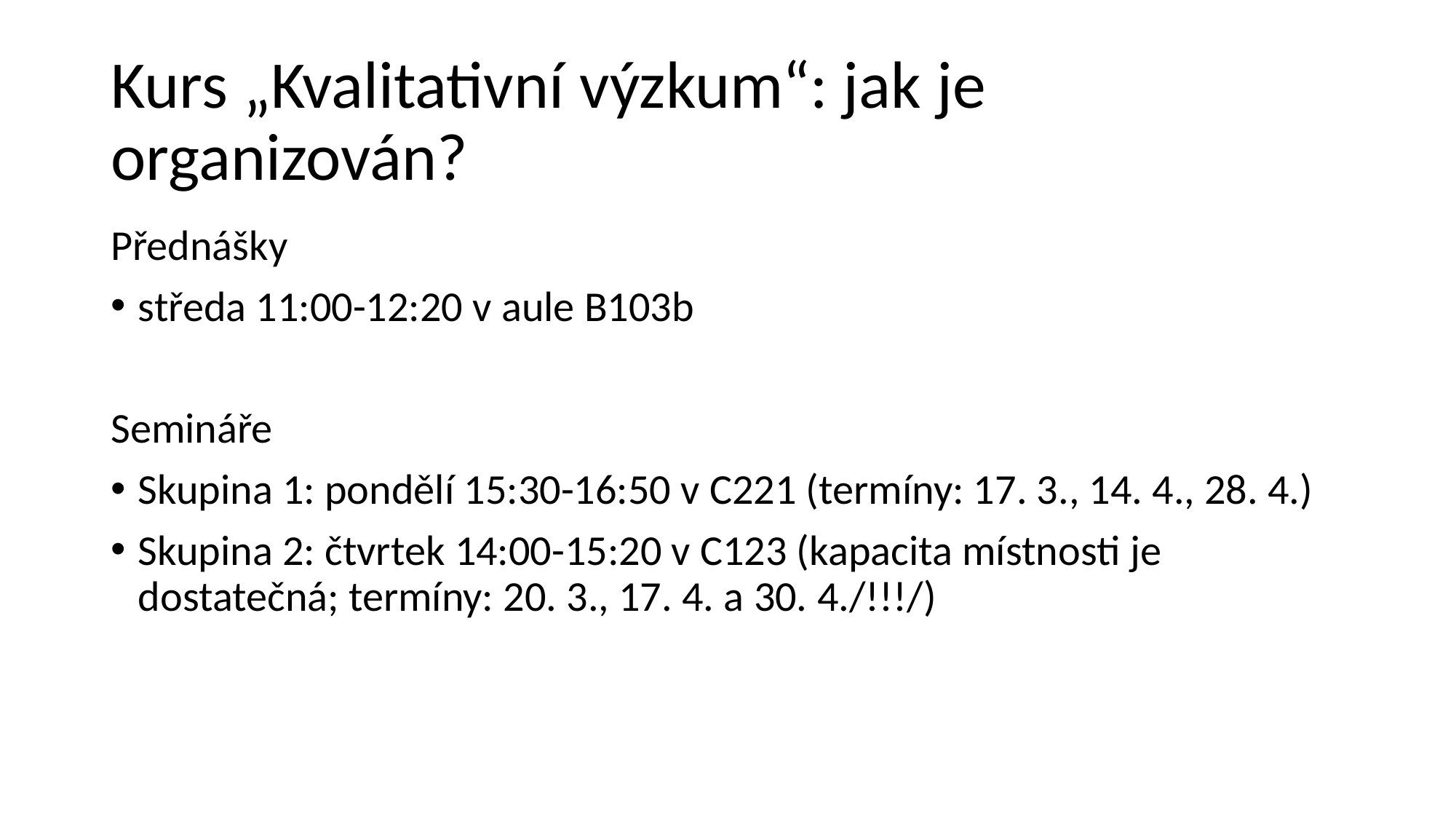

# Kurs „Kvalitativní výzkum“: jak je organizován?
Přednášky
středa 11:00-12:20 v aule B103b

Semináře
Skupina 1: pondělí 15:30-16:50 v C221 (termíny: 17. 3., 14. 4., 28. 4.)
Skupina 2: čtvrtek 14:00-15:20 v C123 (kapacita místnosti je dostatečná; termíny: 20. 3., 17. 4. a 30. 4./!!!/)